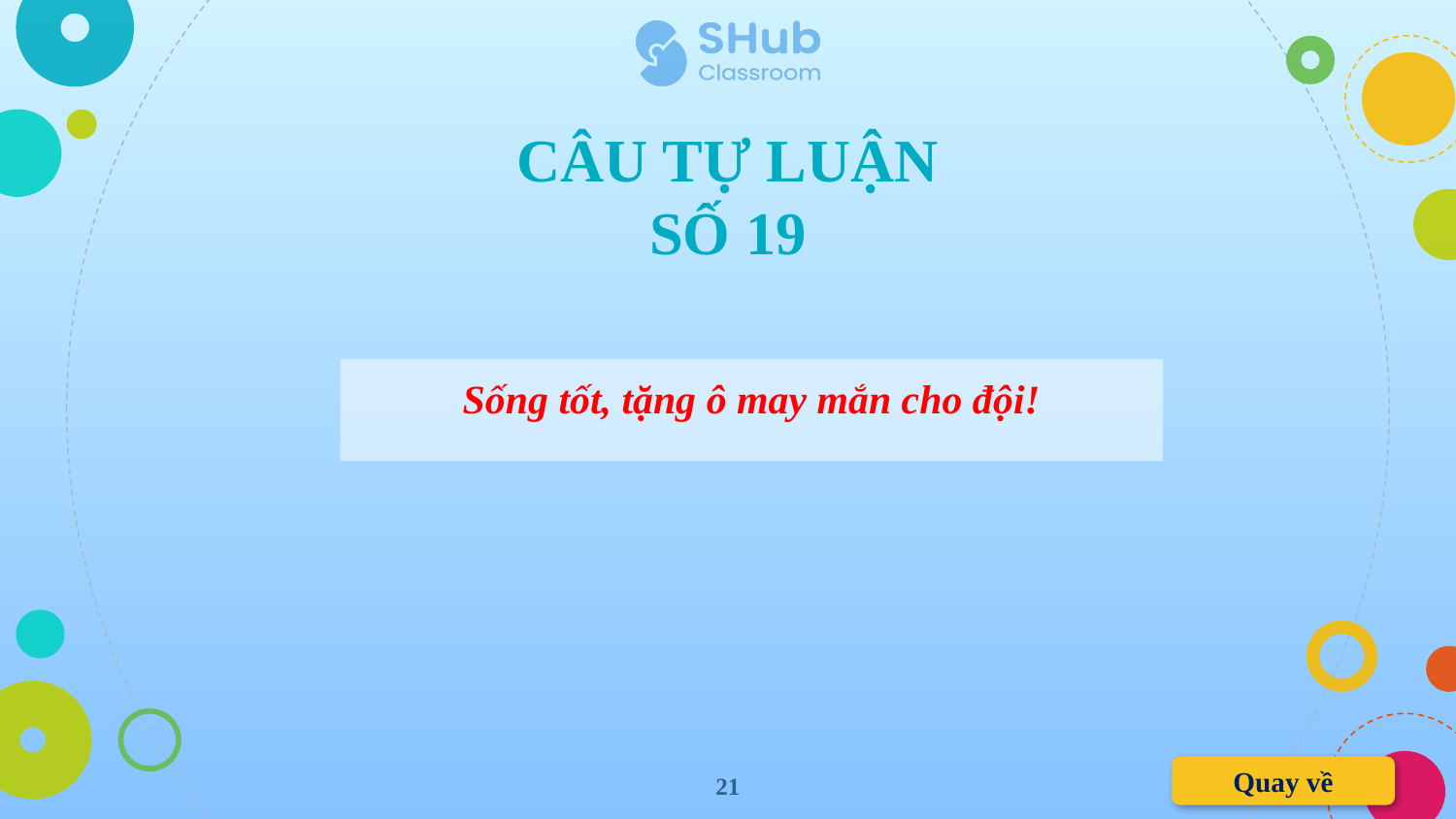

CÂU TỰ LUẬN SỐ 19
Sống tốt, tặng ô may mắn cho đội!
21
Quay về